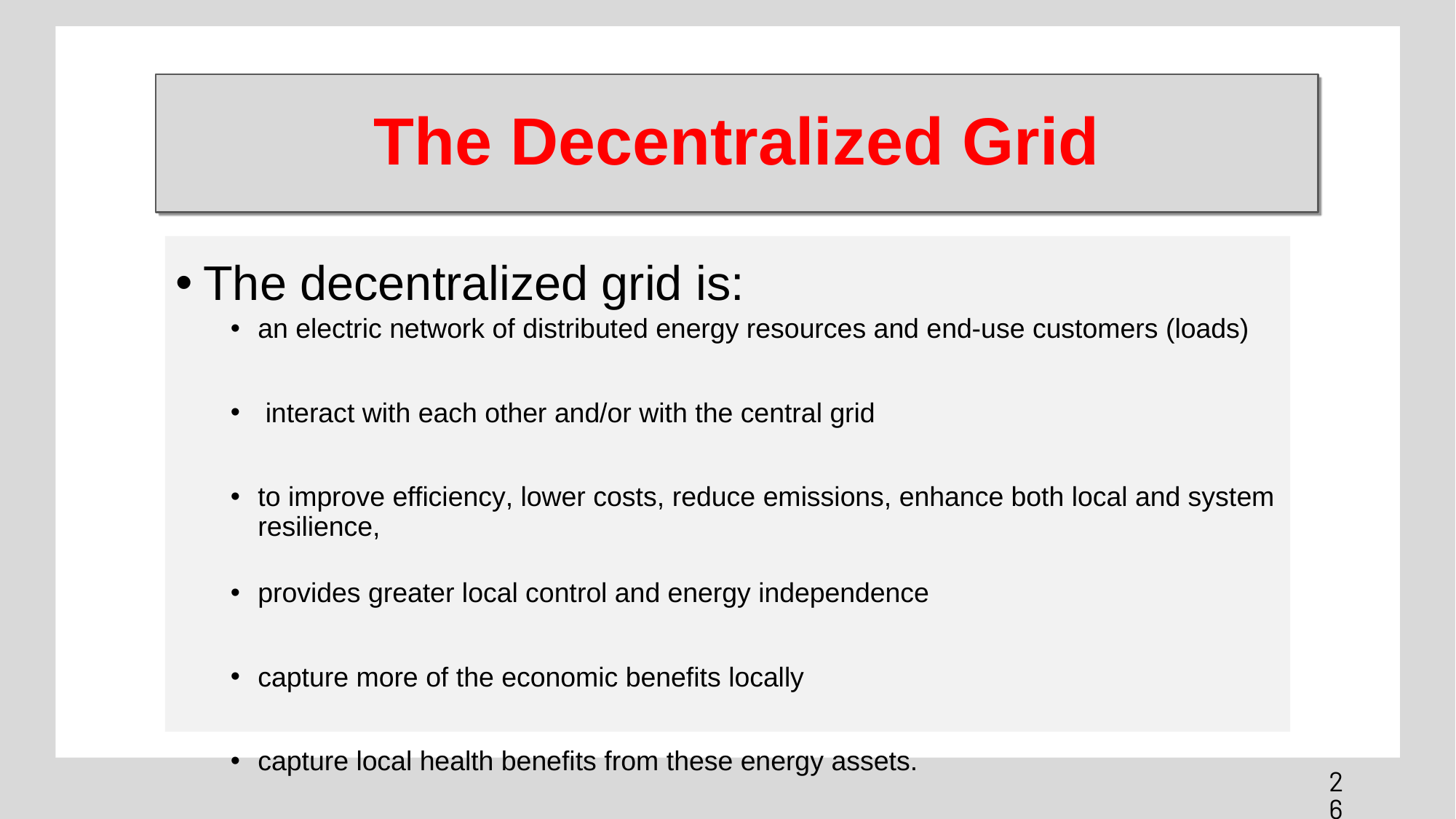

# The Decentralized Grid

The decentralized grid is:
an electric network of distributed energy resources and end-use customers (loads)

 interact with each other and/or with the central grid

to improve efficiency, lower costs, reduce emissions, enhance both local and system resilience,

provides greater local control and energy independence

capture more of the economic benefits locally

capture local health benefits from these energy assets.
26